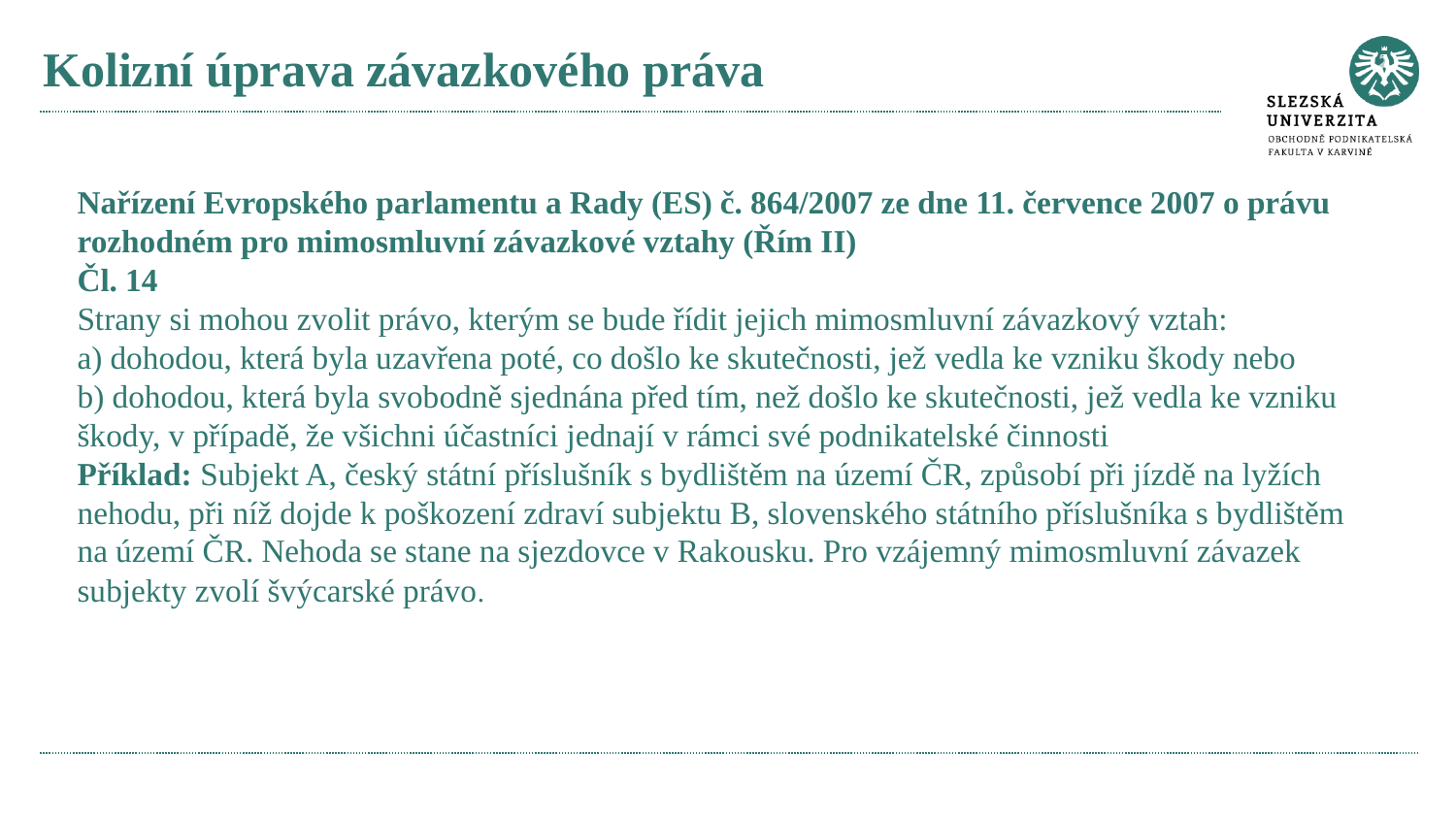

# Kolizní úprava závazkového práva
Nařízení Evropského parlamentu a Rady (ES) č. 864/2007 ze dne 11. července 2007 o právu rozhodném pro mimosmluvní závazkové vztahy (Řím II)
Čl. 14
Strany si mohou zvolit právo, kterým se bude řídit jejich mimosmluvní závazkový vztah:
a) dohodou, která byla uzavřena poté, co došlo ke skutečnosti, jež vedla ke vzniku škody nebo
b) dohodou, která byla svobodně sjednána před tím, než došlo ke skutečnosti, jež vedla ke vzniku škody, v případě, že všichni účastníci jednají v rámci své podnikatelské činnosti
Příklad: Subjekt A, český státní příslušník s bydlištěm na území ČR, způsobí při jízdě na lyžích nehodu, při níž dojde k poškození zdraví subjektu B, slovenského státního příslušníka s bydlištěm na území ČR. Nehoda se stane na sjezdovce v Rakousku. Pro vzájemný mimosmluvní závazek subjekty zvolí švýcarské právo.